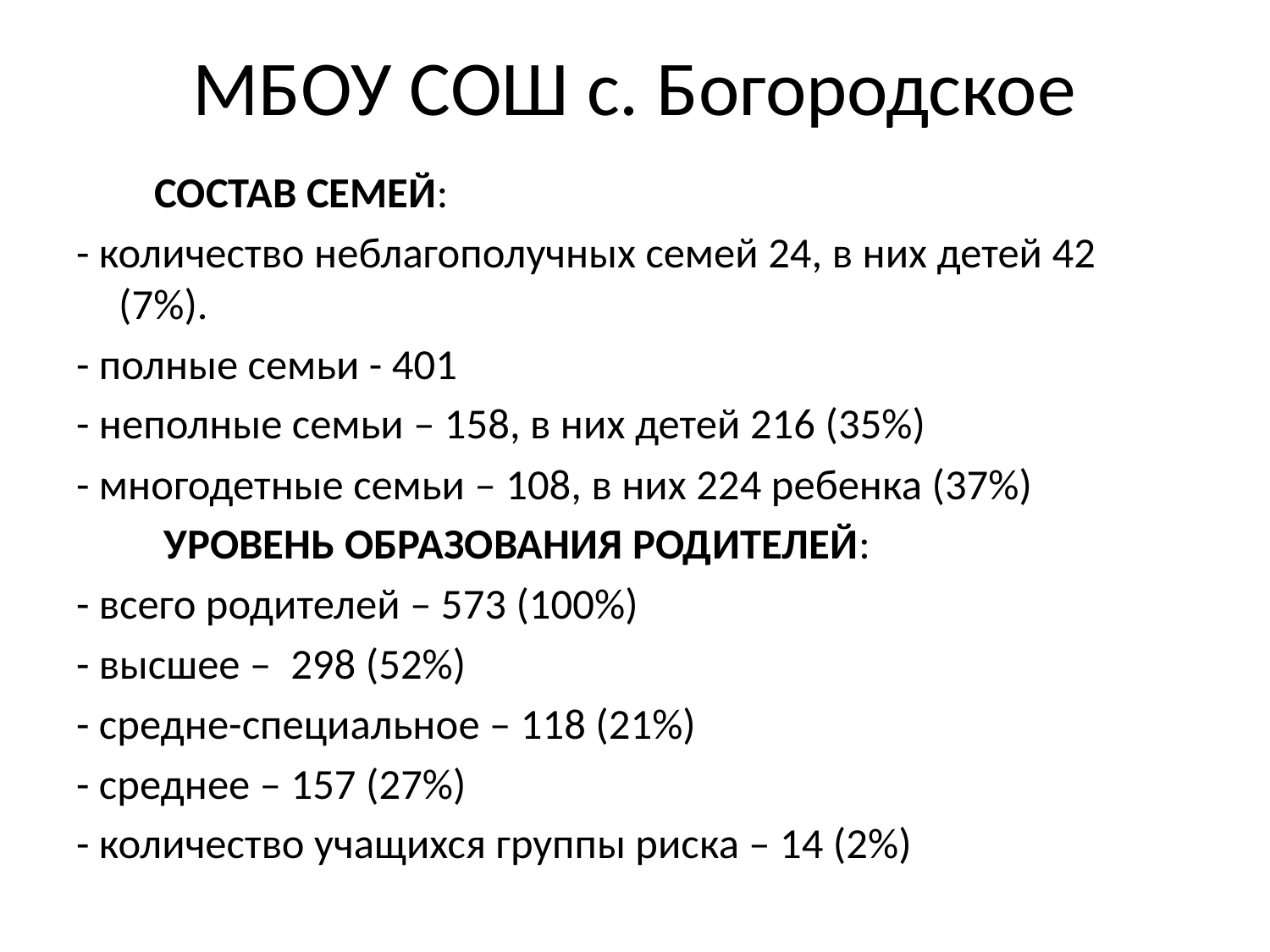

# МБОУ СОШ с. Богородское
        СОСТАВ СЕМЕЙ:
- количество неблагополучных семей 24, в них детей 42 (7%).
- полные семьи - 401
- неполные семьи – 158, в них детей 216 (35%)
- многодетные семьи – 108, в них 224 ребенка (37%)
         УРОВЕНЬ ОБРАЗОВАНИЯ РОДИТЕЛЕЙ:
- всего родителей – 573 (100%)
- высшее –  298 (52%)
- средне-специальное – 118 (21%)
- среднее – 157 (27%)
- количество учащихся группы риска – 14 (2%)